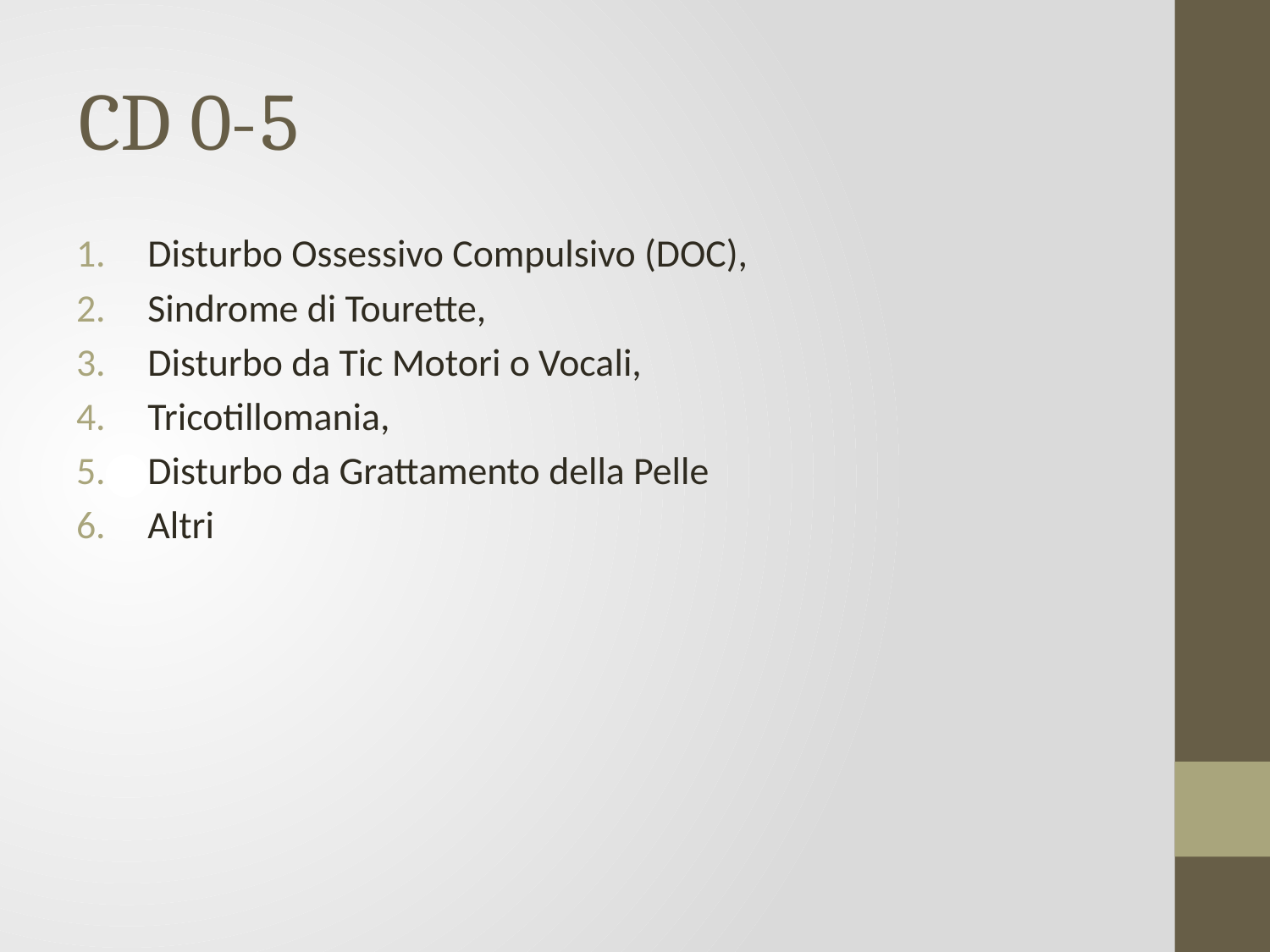

# CD 0-5
Disturbo Ossessivo Compulsivo (DOC),
Sindrome di Tourette,
Disturbo da Tic Motori o Vocali,
Tricotillomania,
Disturbo da Grattamento della Pelle
Altri